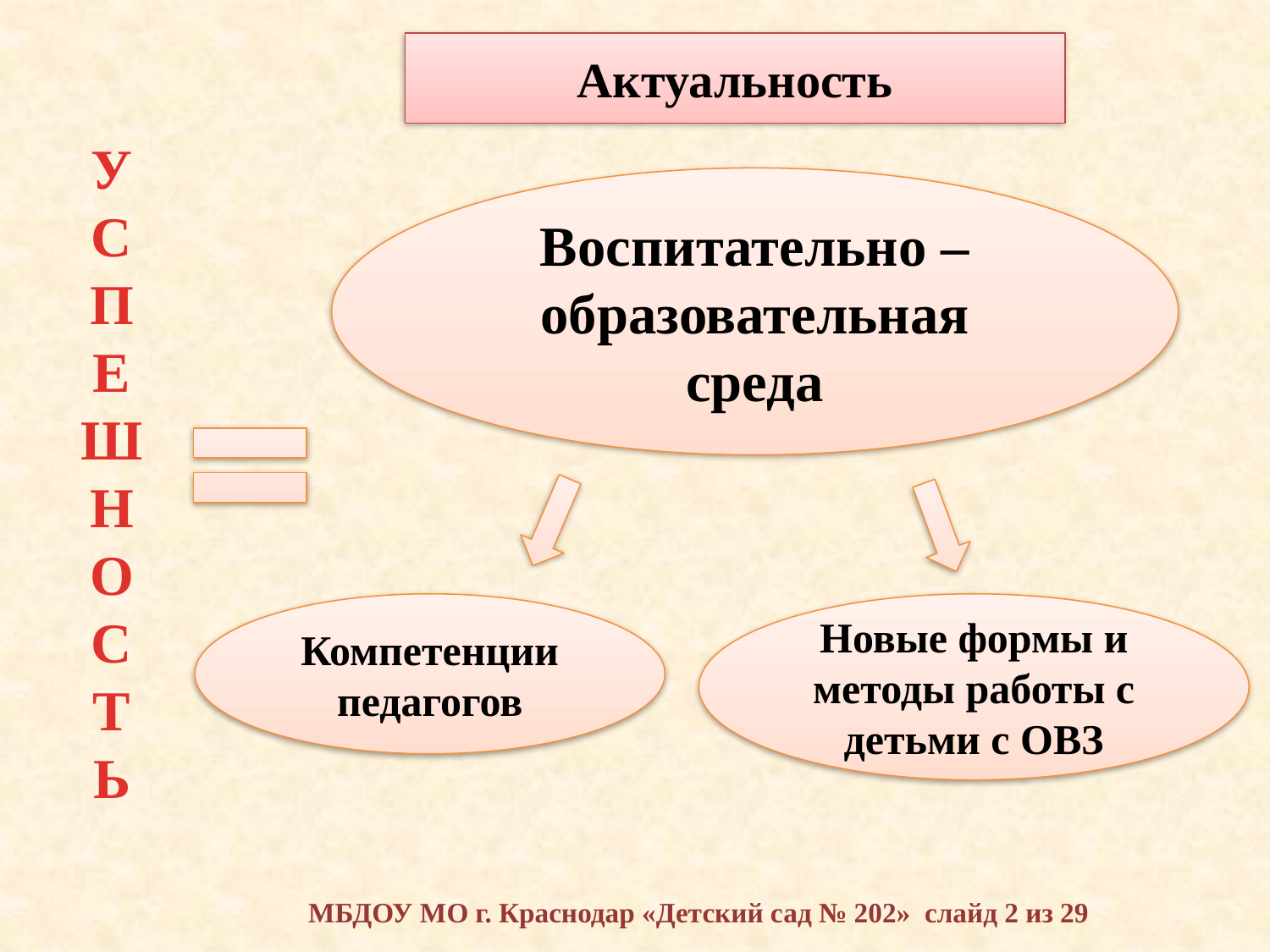

Актуальность
У
С
П
Е
Ш
Н
О
С
Т
Ь
Воспитательно – образовательная среда

Компетенции педагогов

Новые формы и методы работы с детьми с ОВЗ

МБДОУ МО г. Краснодар «Детский сад № 202»  слайд 2 из 29